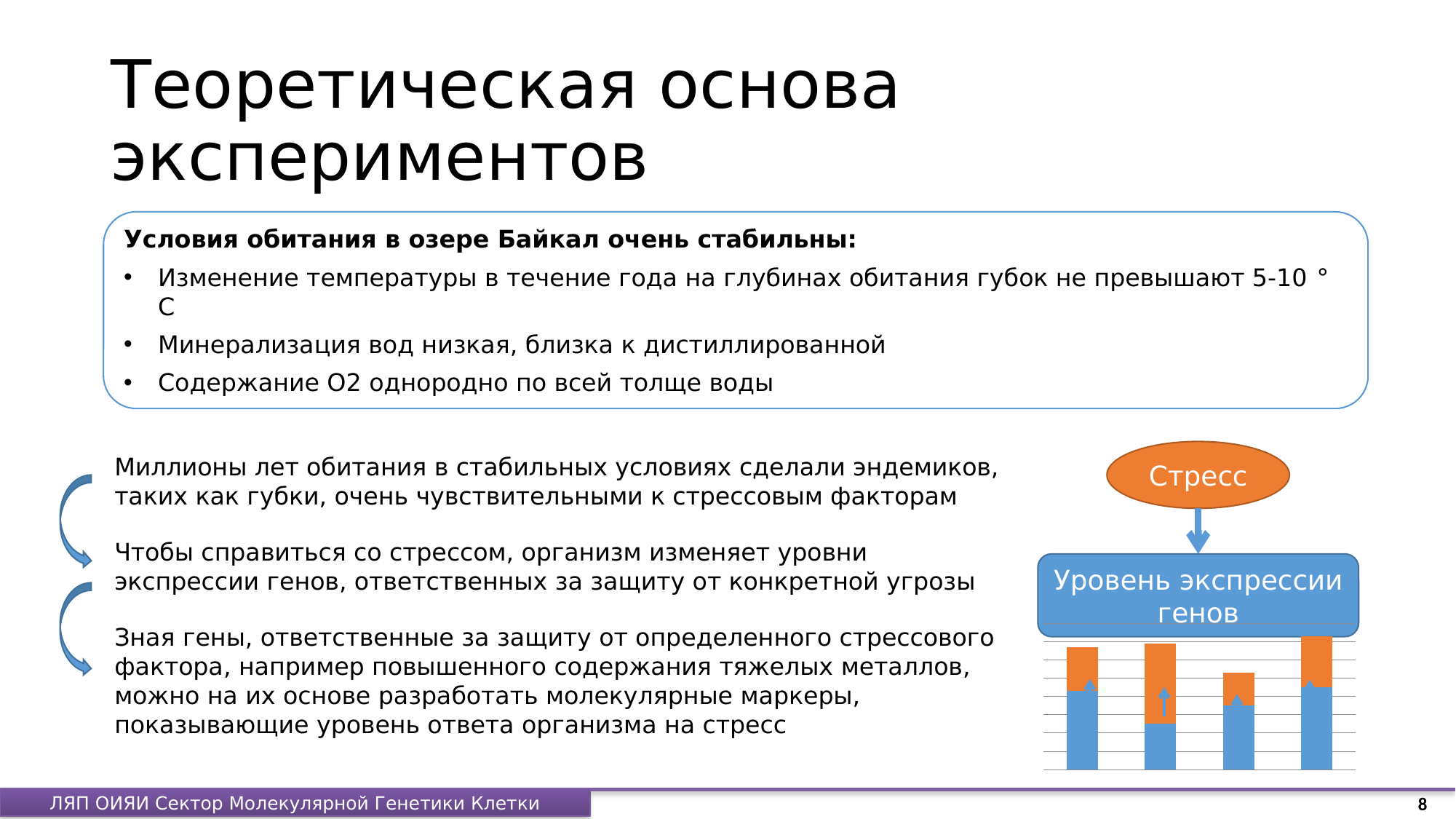

# Теоретическая основа экспериментов
Условия обитания в озере Байкал очень стабильны:
Изменение температуры в течение года на глубинах обитания губок не превышают 5-10 ° C
Минерализация вод низкая, близка к дистиллированной
Содержание О2 однородно по всей толще воды
Стресс
Миллионы лет обитания в стабильных условиях сделали эндемиков, таких как губки, очень чувствительными к стрессовым факторам
Чтобы справиться со стрессом, организм изменяет уровни экспрессии генов, ответственных за защиту от конкретной угрозы
Зная гены, ответственные за защиту от определенного стрессового фактора, например повышенного содержания тяжелых металлов, можно на их основе разработать молекулярные маркеры, показывающие уровень ответа организма на стресс

Уровень экспрессии генов

### Chart

| Category | Ряд 1 | Ряд 2 | Столбец1 |
|---|---|---|---|
| Категория 1 | 4.3 | 2.4 | None |
| Категория 2 | 2.5 | 4.4 | None |
| Категория 3 | 3.5 | 1.8 | None |
| Категория 4 | 4.5 | 2.8 | None |
8
ЛЯП ОИЯИ Сектор Молекулярной Генетики Клетки